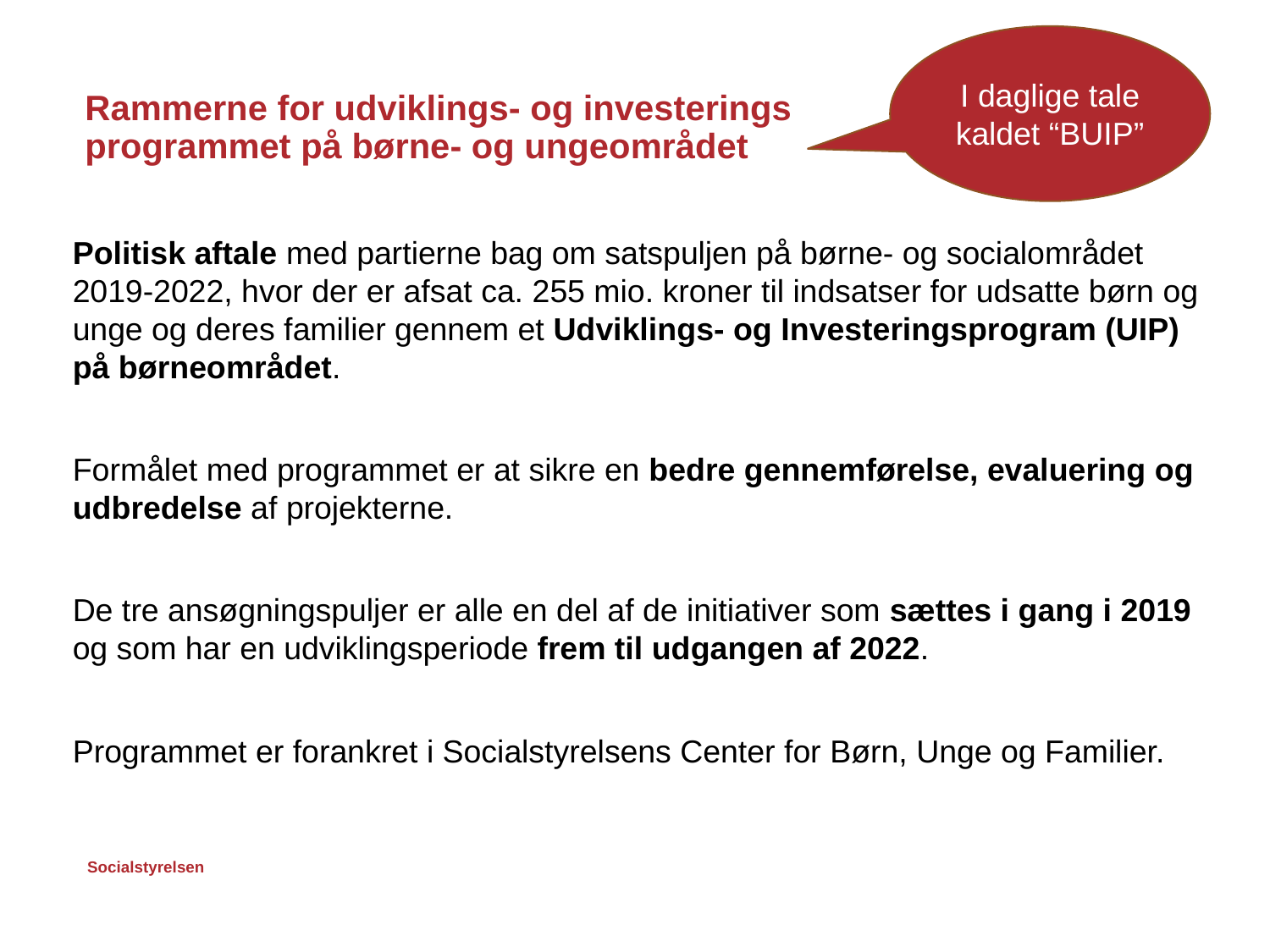

I daglige tale kaldet “BUIP”
# Rammerne for udviklings- og investerings programmet på børne- og ungeområdet
Politisk aftale med partierne bag om satspuljen på børne- og socialområdet 2019-2022, hvor der er afsat ca. 255 mio. kroner til indsatser for udsatte børn og unge og deres familier gennem et Udviklings- og Investeringsprogram (UIP) på børneområdet.

Formålet med programmet er at sikre en bedre gennemførelse, evaluering og udbredelse af projekterne.

De tre ansøgningspuljer er alle en del af de initiativer som sættes i gang i 2019 og som har en udviklingsperiode frem til udgangen af 2022.

Programmet er forankret i Socialstyrelsens Center for Børn, Unge og Familier.